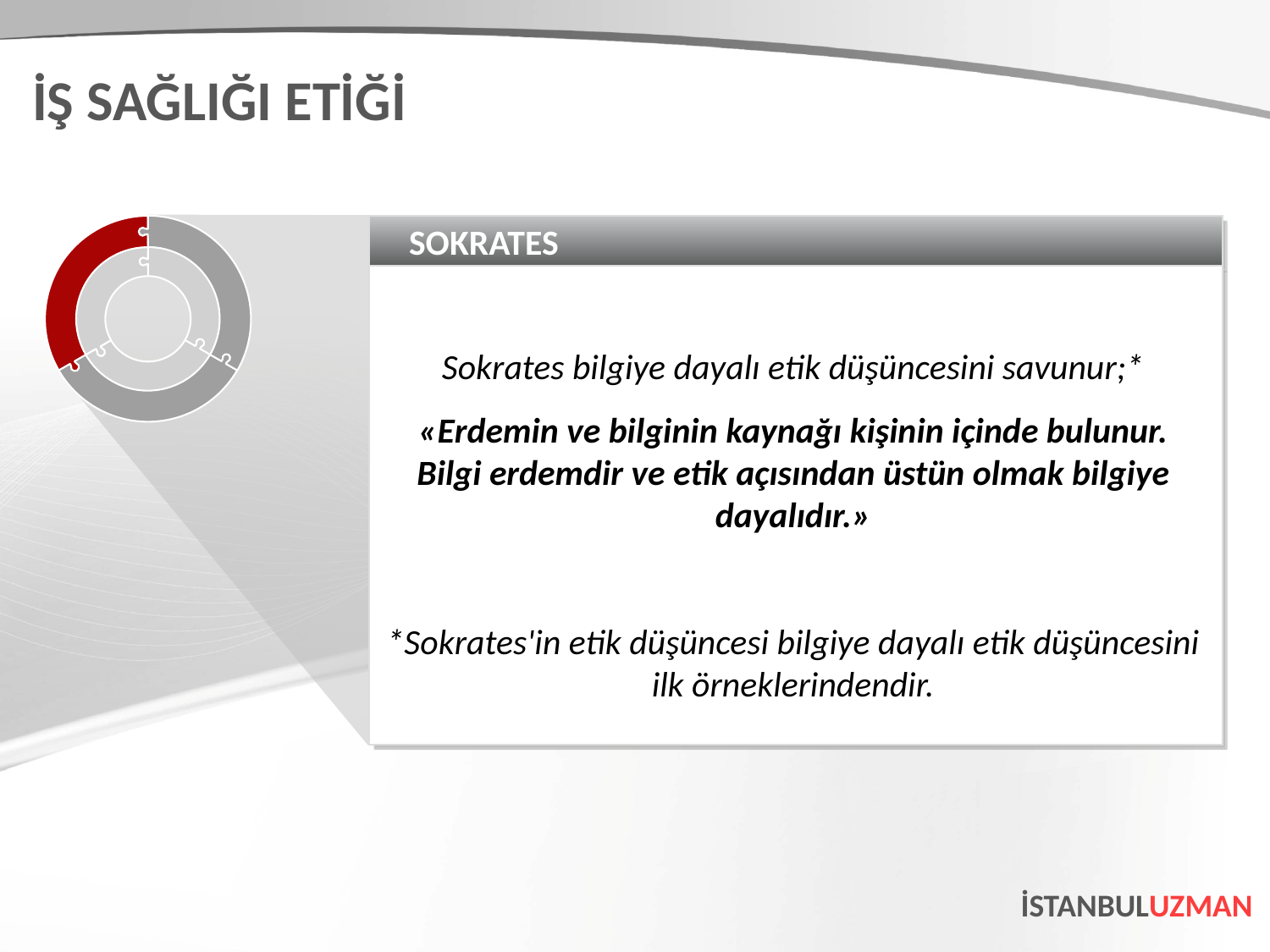

İŞ SAĞLIĞI ETİĞİ

SOKRATES

Sokrates bilgiye dayalı etik düşüncesini savunur;*
«Erdemin ve bilginin kaynağı kişinin içinde bulunur. Bilgi erdemdir ve etik açısından üstün olmak bilgiye dayalıdır.»

*Sokrates'in etik düşüncesi bilgiye dayalı etik düşüncesini ilk örneklerindendir.

İSTANBULUZMAN